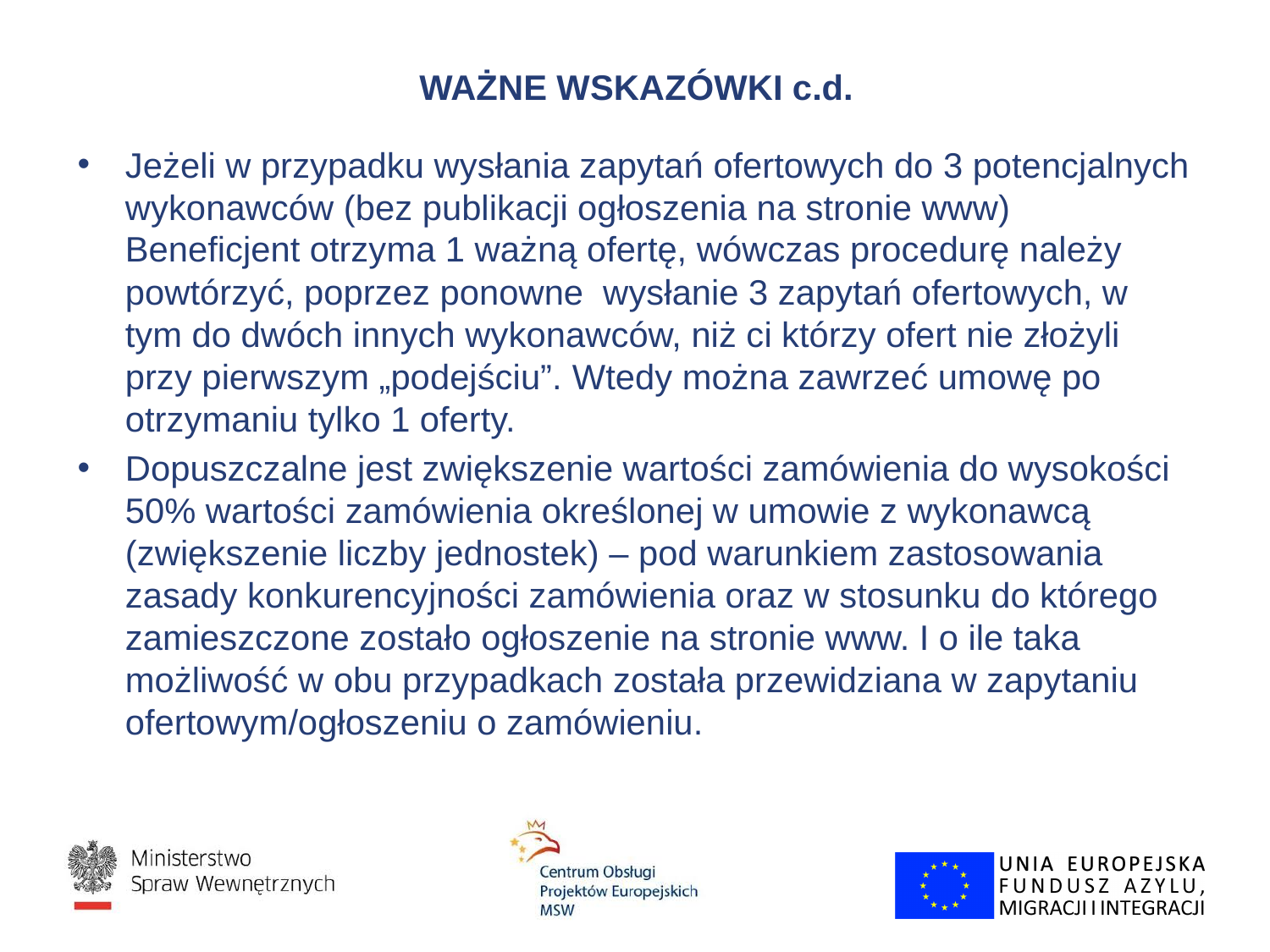

# WAŻNE WSKAZÓWKI c.d.
Jeżeli w przypadku wysłania zapytań ofertowych do 3 potencjalnych wykonawców (bez publikacji ogłoszenia na stronie www) Beneficjent otrzyma 1 ważną ofertę, wówczas procedurę należy powtórzyć, poprzez ponowne  wysłanie 3 zapytań ofertowych, w tym do dwóch innych wykonawców, niż ci którzy ofert nie złożyli przy pierwszym „podejściu”. Wtedy można zawrzeć umowę po otrzymaniu tylko 1 oferty.
Dopuszczalne jest zwiększenie wartości zamówienia do wysokości 50% wartości zamówienia określonej w umowie z wykonawcą (zwiększenie liczby jednostek) – pod warunkiem zastosowania zasady konkurencyjności zamówienia oraz w stosunku do którego zamieszczone zostało ogłoszenie na stronie www. I o ile taka możliwość w obu przypadkach została przewidziana w zapytaniu ofertowym/ogłoszeniu o zamówieniu.